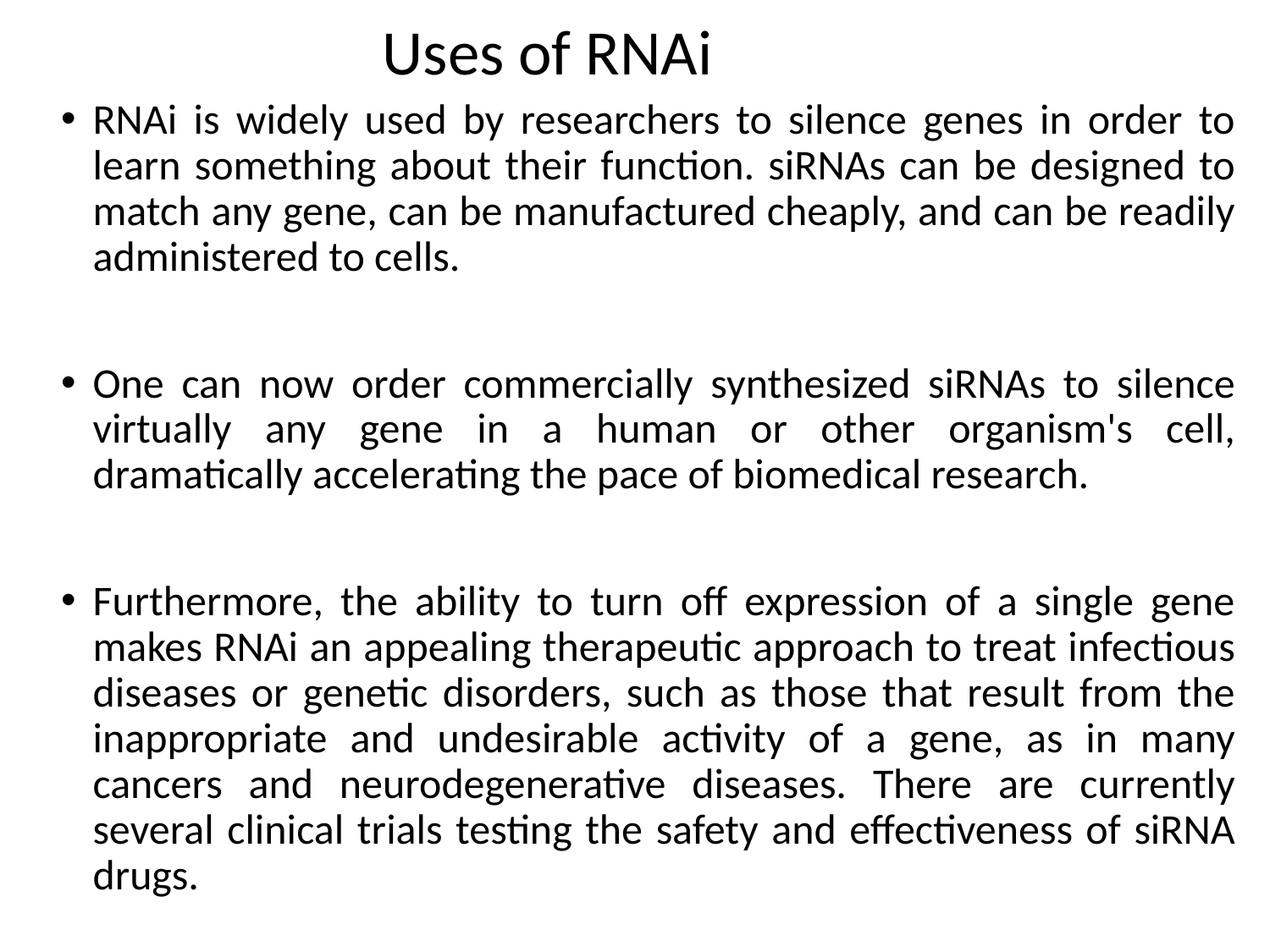

# Uses of RNAi
RNAi is widely used by researchers to silence genes in order to learn something about their function. siRNAs can be designed to match any gene, can be manufactured cheaply, and can be readily administered to cells.

One can now order commercially synthesized siRNAs to silence virtually any gene in a human or other organism's cell, dramatically accelerating the pace of biomedical research.

Furthermore, the ability to turn off expression of a single gene makes RNAi an appealing therapeutic approach to treat infectious diseases or genetic disorders, such as those that result from the inappropriate and undesirable activity of a gene, as in many cancers and neurodegenerative diseases. There are currently several clinical trials testing the safety and effectiveness of siRNA drugs.